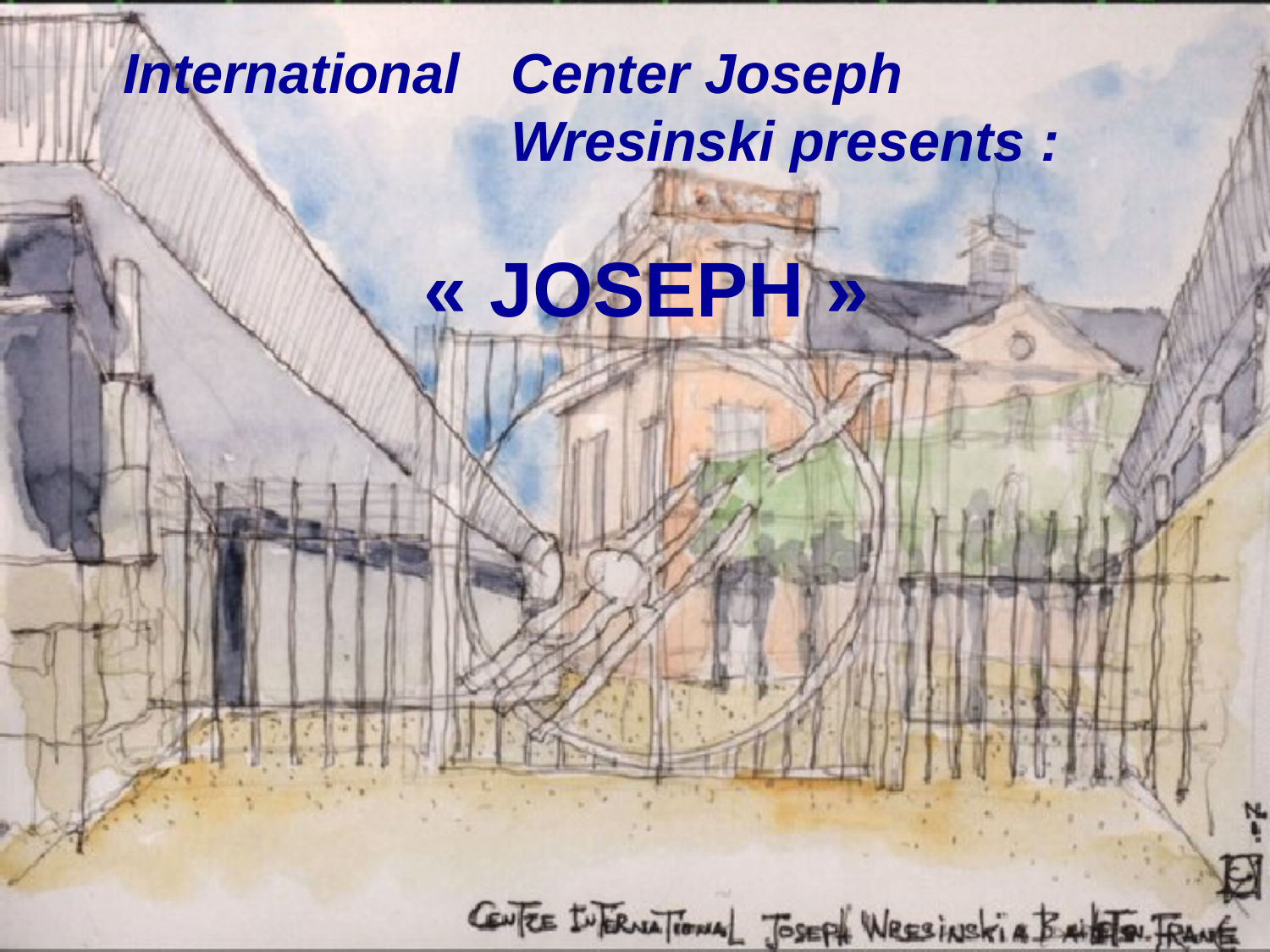

# International	Center Joseph Wresinski presents :
«	JOSEPH	»